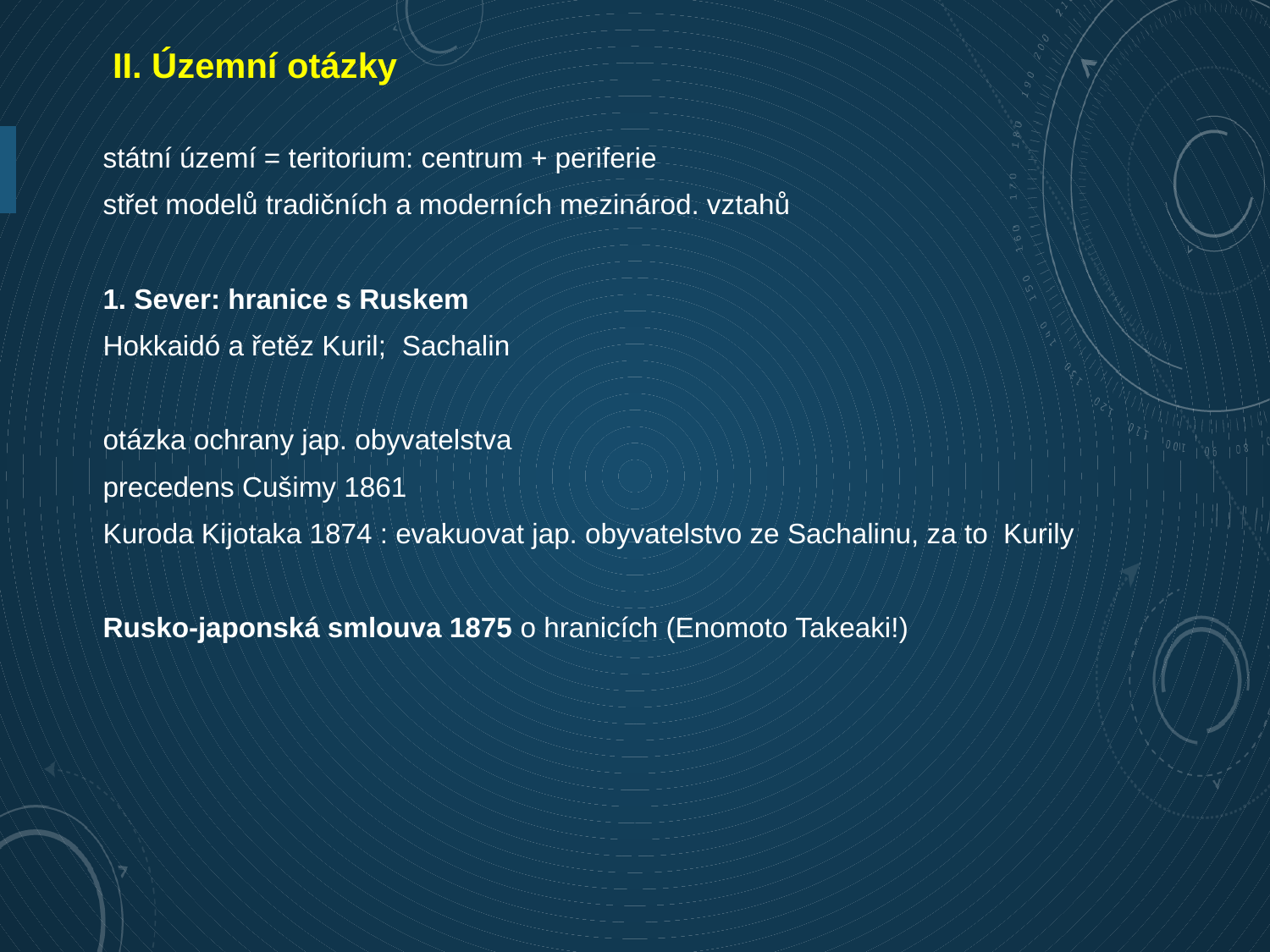

II. Územní otázky

státní území = teritorium: centrum + periferie
střet modelů tradičních a moderních mezinárod. vztahů

1. Sever: hranice s Ruskem
Hokkaidó a řetěz Kuril;  Sachalin

otázka ochrany jap. obyvatelstva
precedens Cušimy 1861
Kuroda Kijotaka 1874 : evakuovat jap. obyvatelstvo ze Sachalinu, za to  Kurily

Rusko-japonská smlouva 1875 o hranicích (Enomoto Takeaki!)